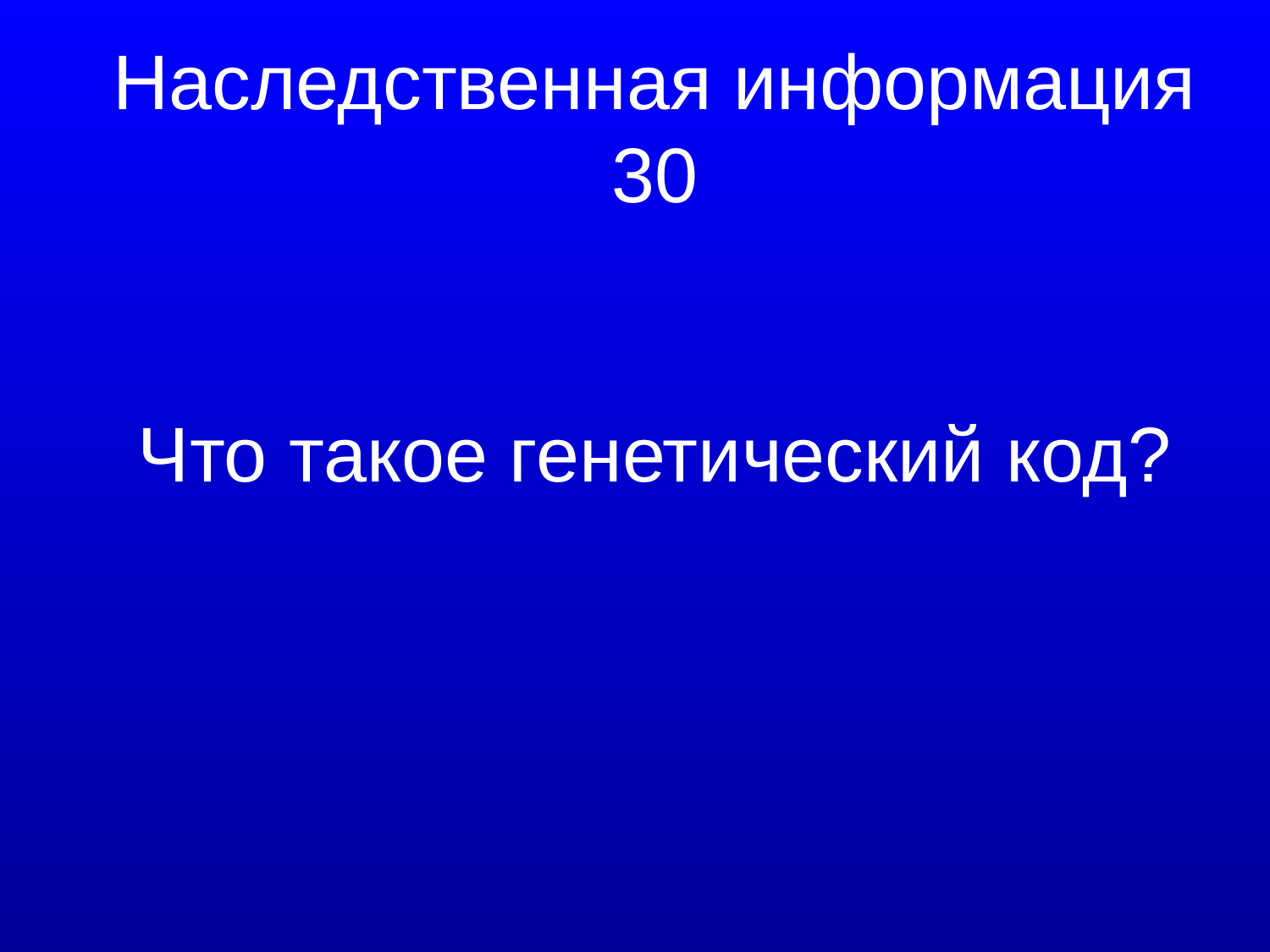

Наследственная информация
30

Что такое генетический код?